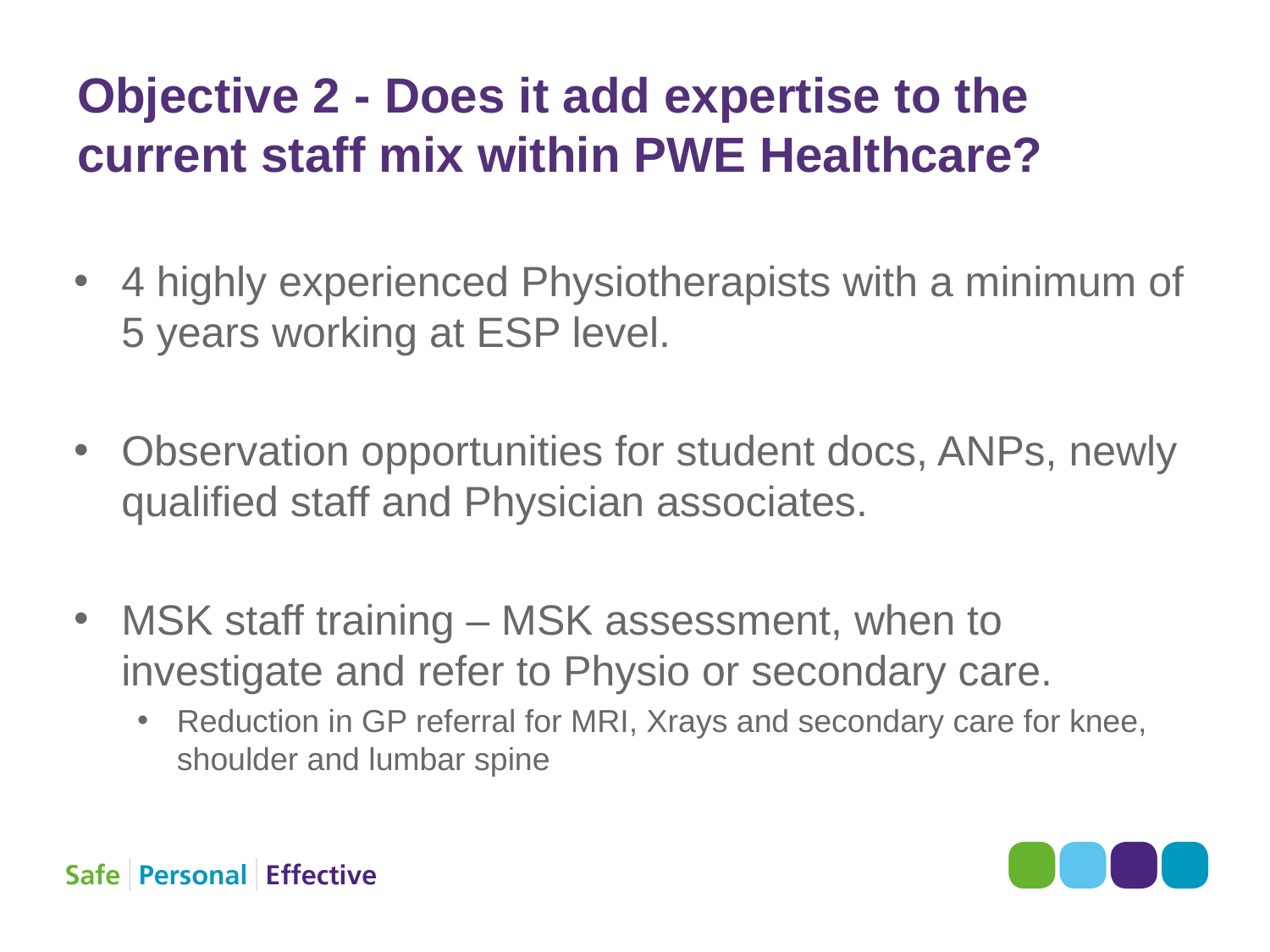

# Objective 2 - Does it add expertise to the current staff mix within PWE Healthcare?
4 highly experienced Physiotherapists with a minimum of 5 years working at ESP level.

Observation opportunities for student docs, ANPs, newly qualified staff and Physician associates.

MSK staff training – MSK assessment, when to investigate and refer to Physio or secondary care.
Reduction in GP referral for MRI, Xrays and secondary care for knee, shoulder and lumbar spine